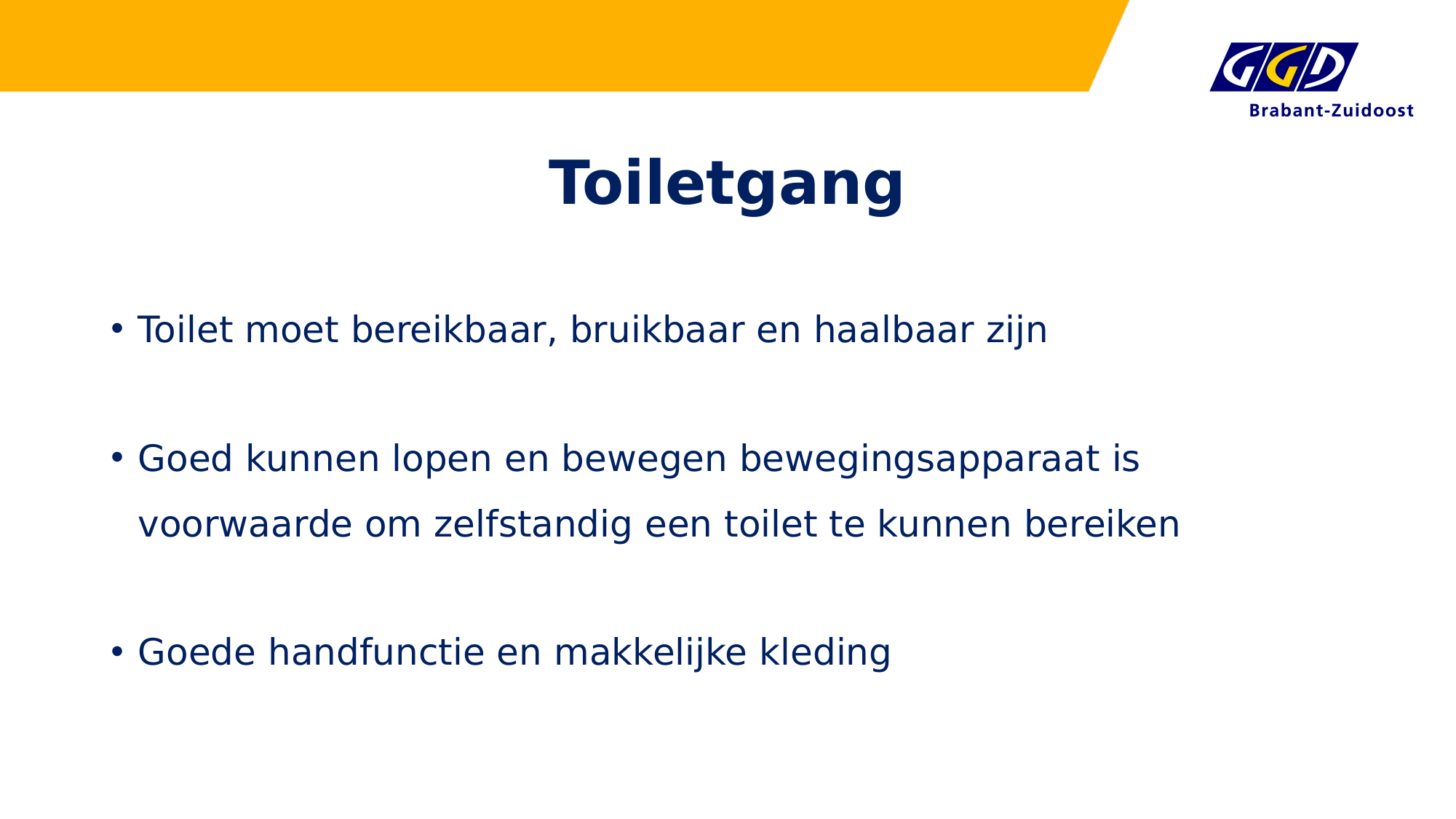

# Toiletgang
Toilet moet bereikbaar, bruikbaar en haalbaar zijn

Goed kunnen lopen en bewegen bewegingsapparaat is voorwaarde om zelfstandig een toilet te kunnen bereiken

Goede handfunctie en makkelijke kleding